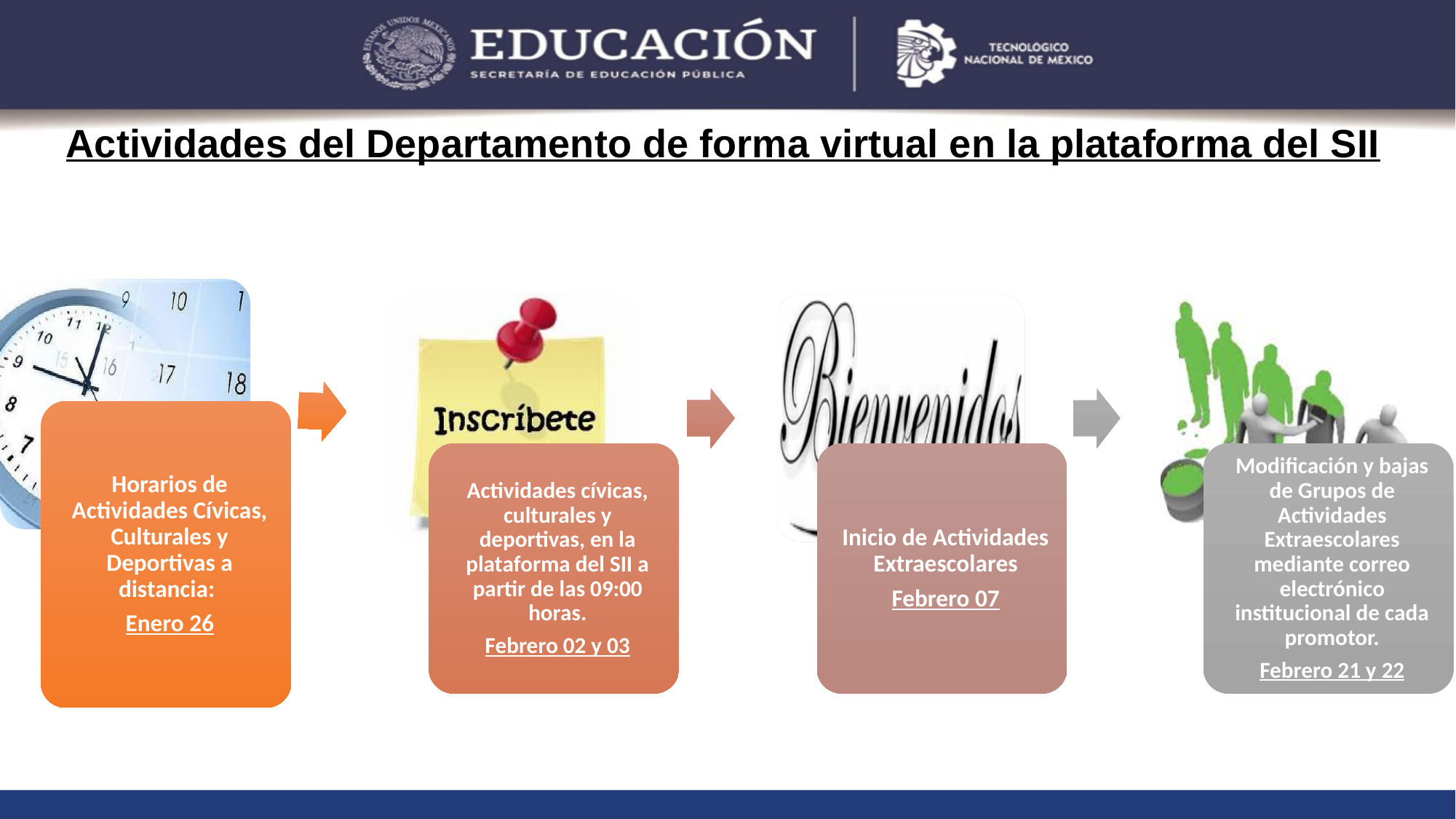

# Actividades del Departamento de forma virtual en la plataforma del SII
Horarios de Actividades Cívicas, Culturales y Deportivas a distancia:
Enero 26

Actividades cívicas, culturales y deportivas, en la plataforma del SII a partir de las 09:00 horas.
Febrero 02 y 03

Inicio de Actividades Extraescolares
Febrero 07

Modificación y bajas de Grupos de Actividades Extraescolares mediante correo electrónico institucional de cada promotor.
Febrero 21 y 22